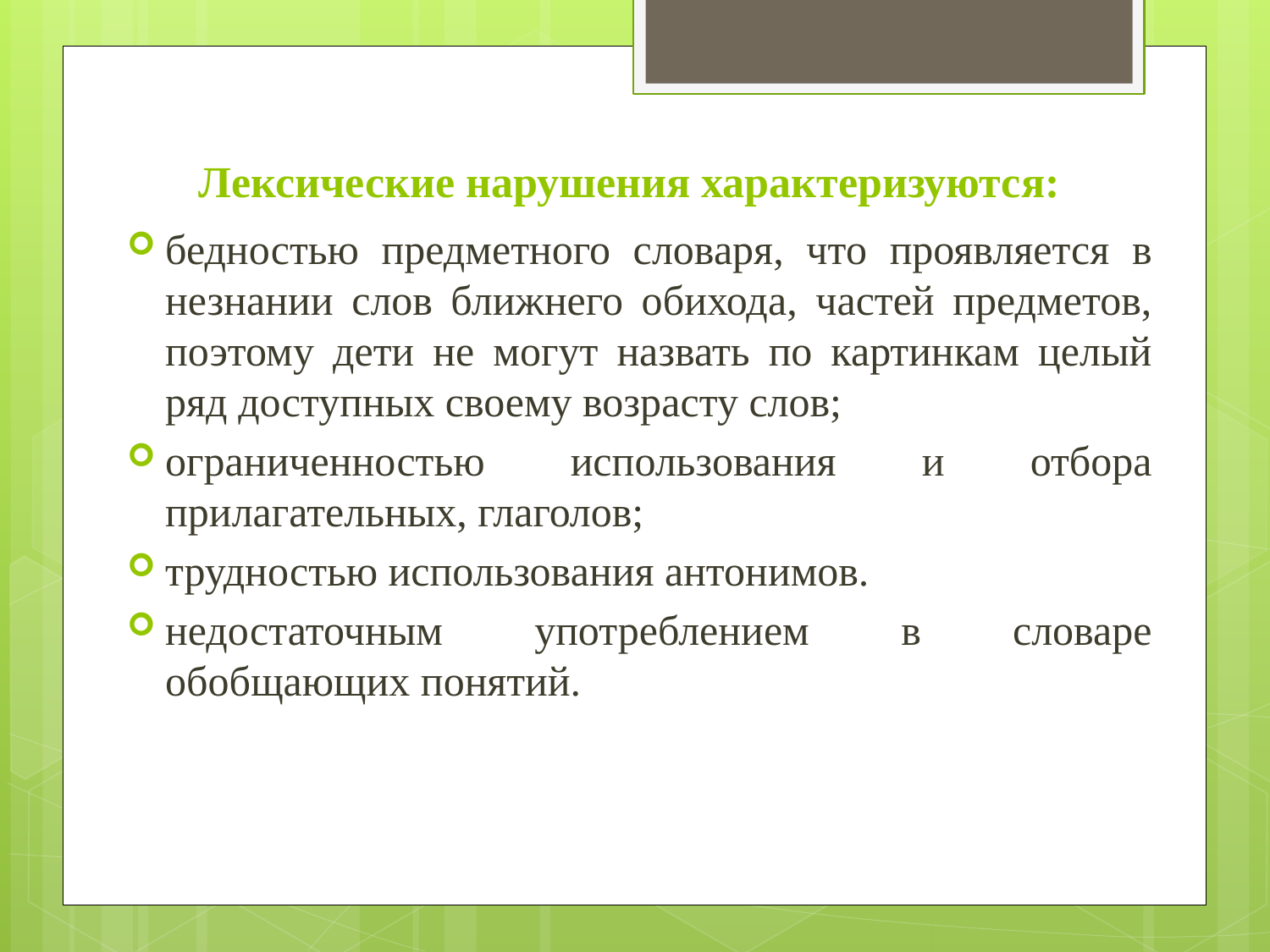

# Лексические нарушения характеризуются:
бедностью предметного словаря, что проявляется в незнании слов ближнего обихода, частей предметов, поэтому дети не могут назвать по картинкам целый ряд доступных своему возрасту слов;
ограниченностью использования и отбора прилагательных, глаголов;
трудностью использования антонимов.
недостаточным употреблением в словаре обобщающих понятий.